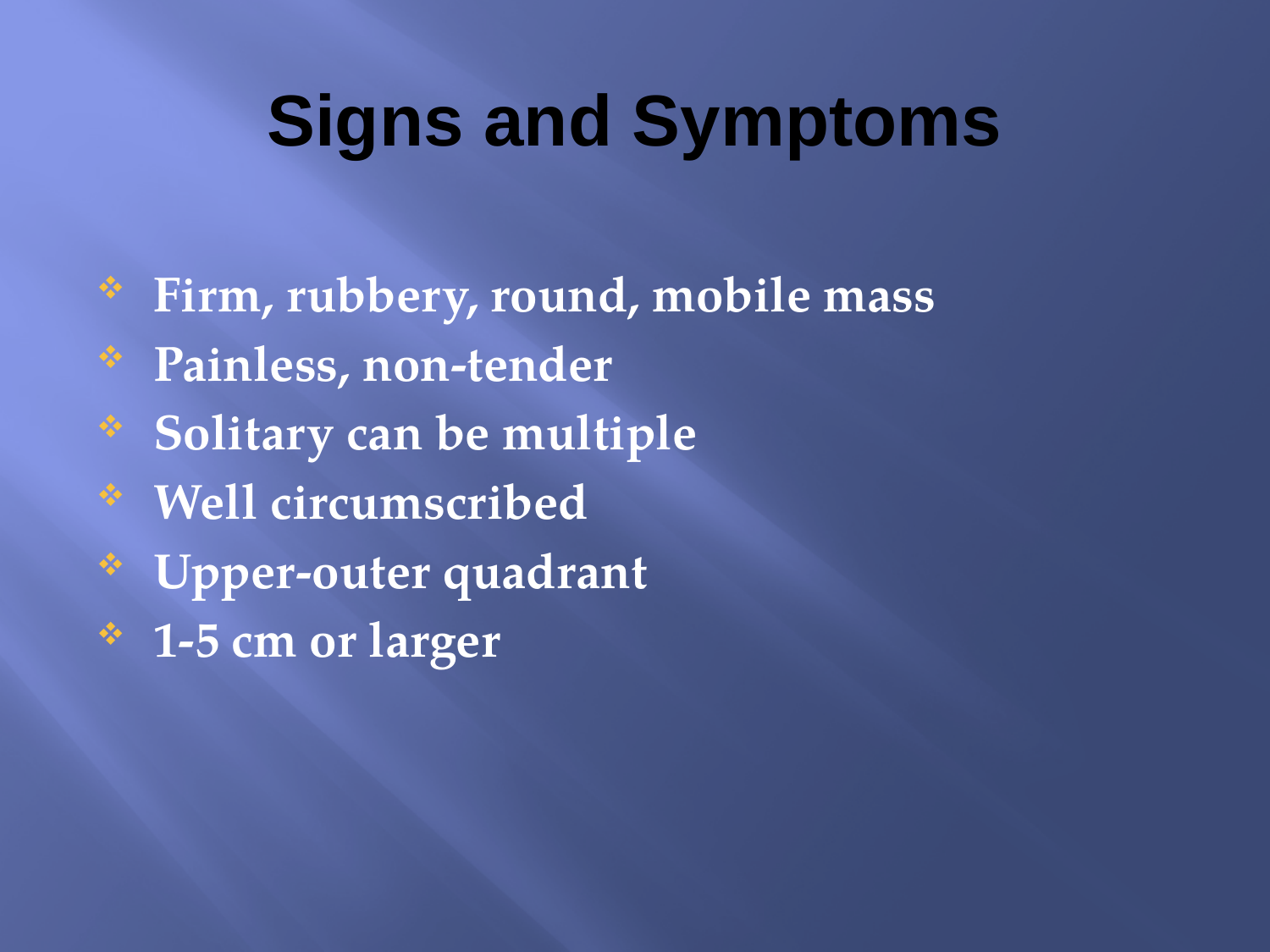

# Signs and Symptoms
Firm, rubbery, round, mobile mass
Painless, non-tender
Solitary can be multiple
Well circumscribed
Upper-outer quadrant
1-5 cm or larger